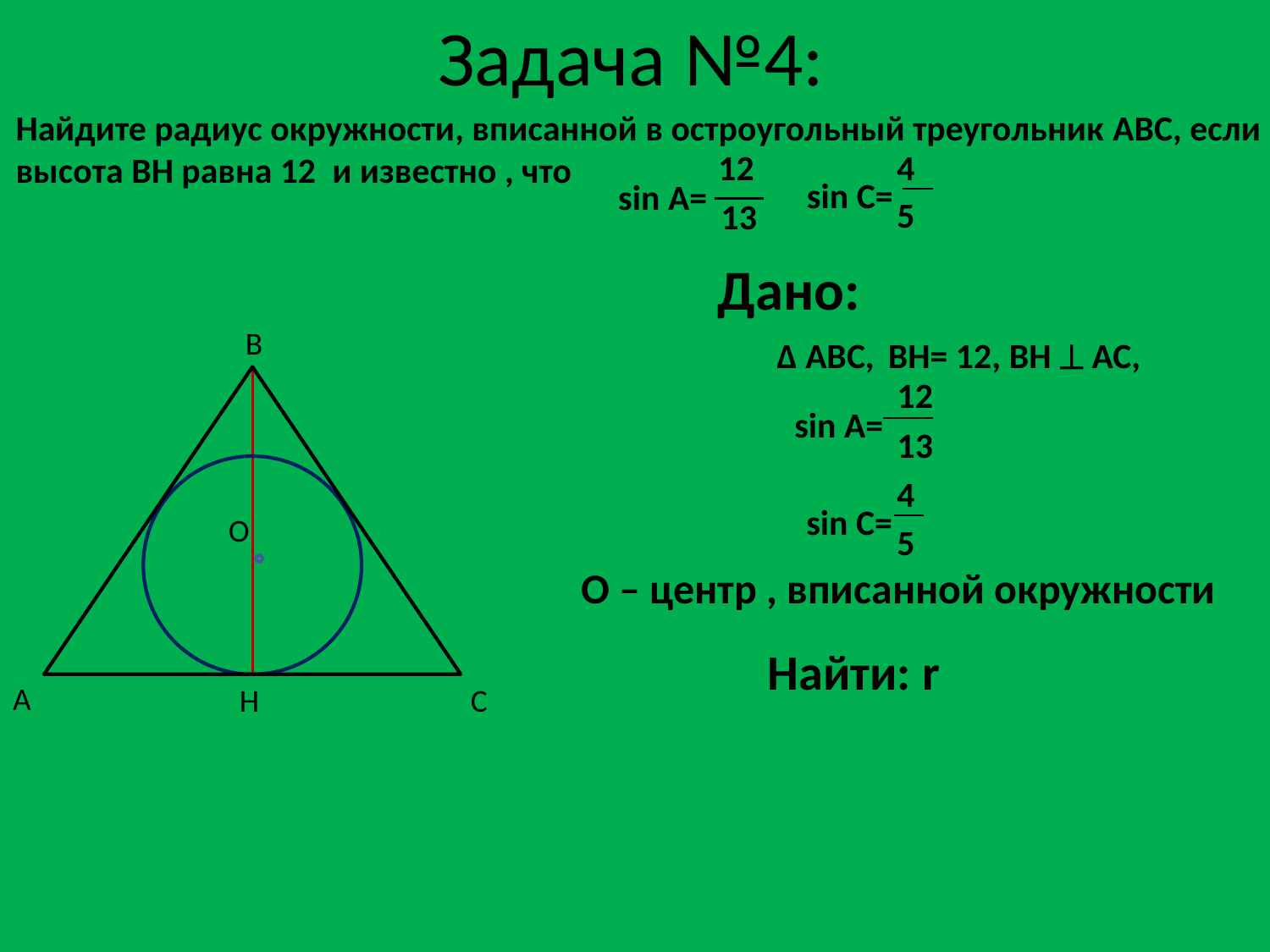

# Задача №4:
Найдите радиус окружности, вписанной в остроугольный треугольник ABC, если
высота BH равна 12  и известно , что
12
sin A=
13
4
sin C=
5
Дано:
B

O

А
C
∆ ABC,
  BH= 12, BH ⊥ AC,

12
sin A=
13
4
sin C=
5
О – центр , вписанной окружности
Найти: r
H